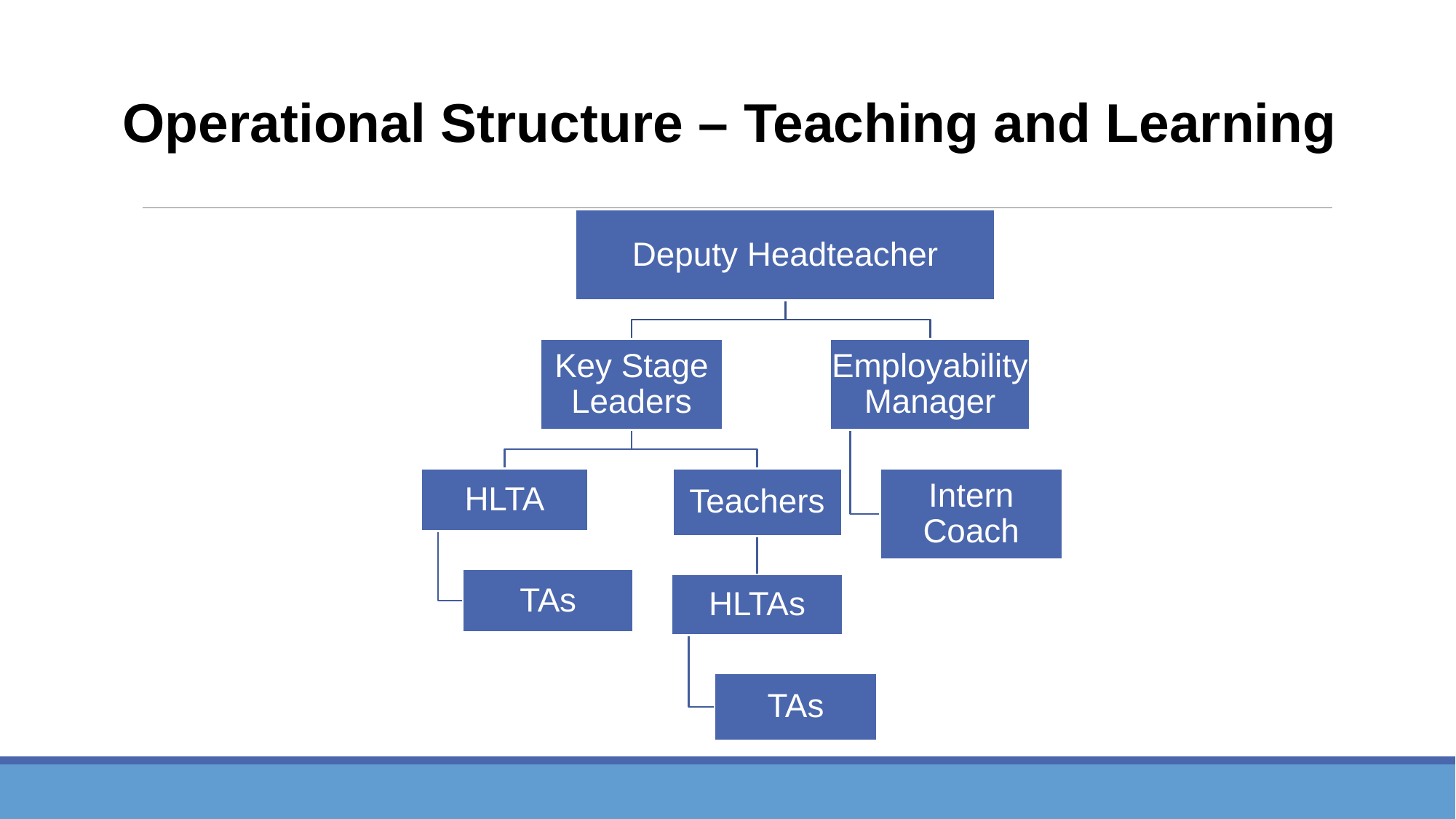

Operational Structure – Teaching and Learning
Deputy Headteacher
Key Stage Leaders
HLTA
TAs
Teachers
HLTAs
TAs
Employability Manager
Intern Coach